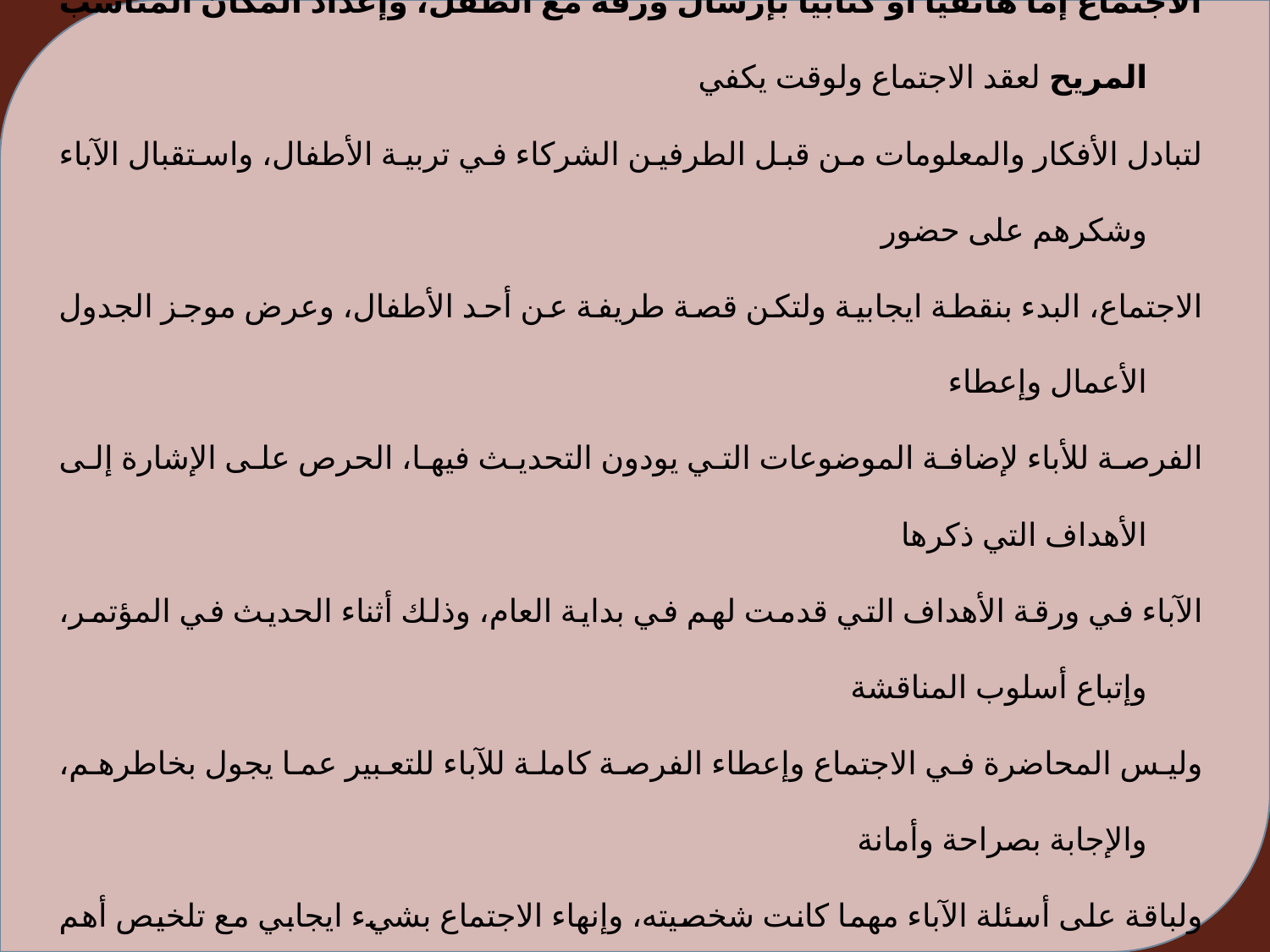

من هذه الأساليب اجتماعات الآباء أو ما يطلق عليه أحيانا مؤتمرات الآباء (parents conferences) وينبغي
 التحضير لها بشكل جيد ويشمل ذلك توجيه دعوة لطيفة للآباء تعبر عن رغبة حقيقية للقائهم، وتذكير الآياء بموعد
 الاجتماع إما هاتفيا أو كتابيا بإرسال ورقة مع الطفل، وإعداد المكان المناسب المريح لعقد الاجتماع ولوقت يكفي
 لتبادل الأفكار والمعلومات من قبل الطرفين الشركاء في تربية الأطفال، واستقبال الآباء وشكرهم على حضور
 الاجتماع، البدء بنقطة ايجابية ولتكن قصة طريفة عن أحد الأطفال، وعرض موجز الجدول الأعمال وإعطاء
 الفرصة للأباء لإضافة الموضوعات التي يودون التحديث فيها، الحرص على الإشارة إلى الأهداف التي ذكرها
 الآباء في ورقة الأهداف التي قدمت لهم في بداية العام، وذلك أثناء الحديث في المؤتمر، وإتباع أسلوب المناقشة
 وليس المحاضرة في الاجتماع وإعطاء الفرصة كاملة للآباء للتعبير عما يجول بخاطرهم، والإجابة بصراحة وأمانة
 ولباقة على أسئلة الآباء مهما كانت شخصيته، وإنهاء الاجتماع بشيء ايجابي مع تلخيص أهم ما تم الاتفاق عليه على
 وعد بلقاء قريب. هناك وسيلة أخرى للتواصل (ذهابا وإيابا) ألا وهي الزيارات المنزلية، ولكن لا يرحب جميع الآباء
 بها.لذا ينبغي التأكد من ترحيب الأسرة بزيارة المعلمة للطفل في بيته والإعداد الجيد لها.